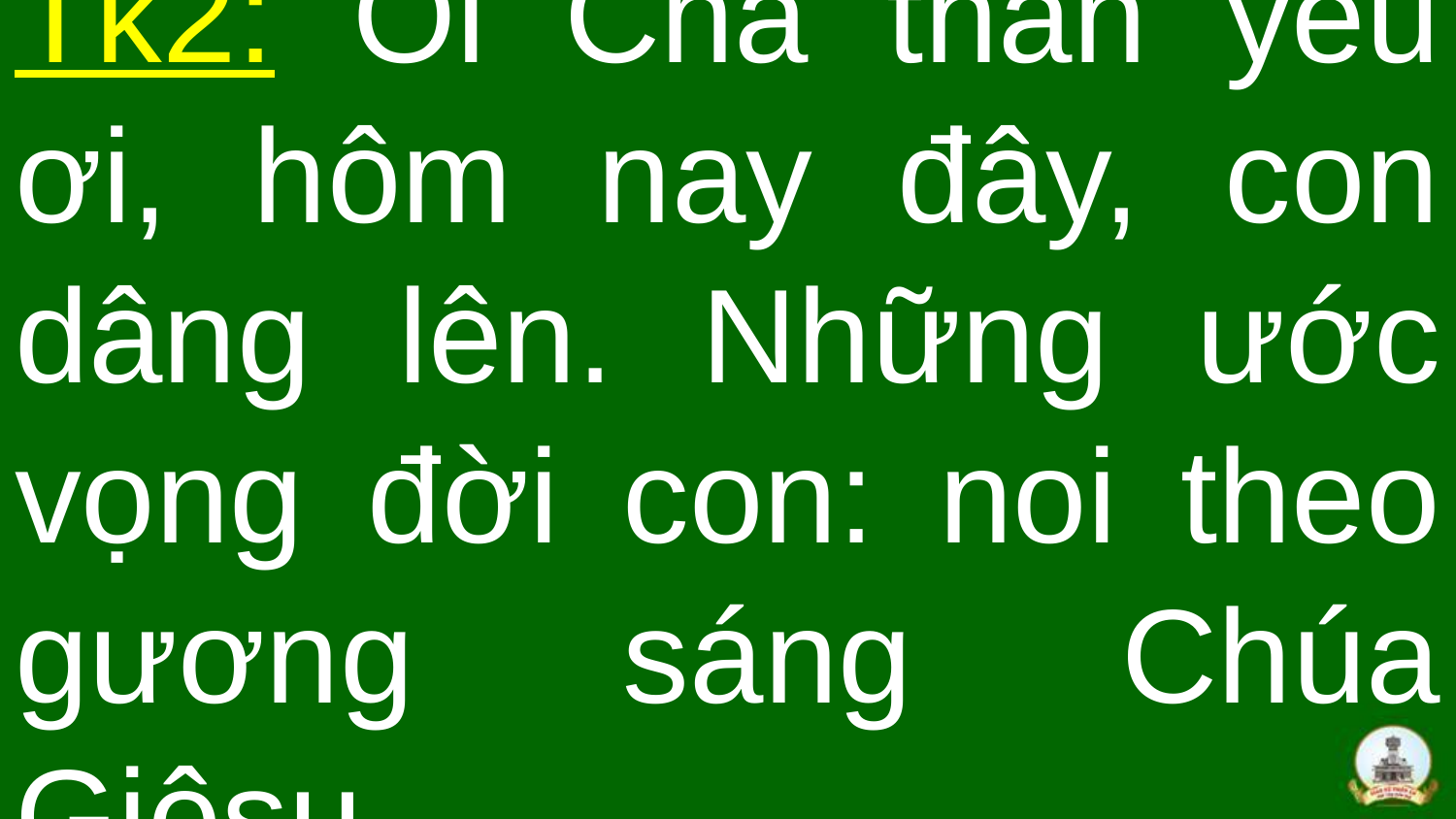

# Tk2: Ôi Cha thân yêu ơi, hôm nay đây, con dâng lên. Những ước vọng đời con: noi theo gương sáng Chúa Giêsu.